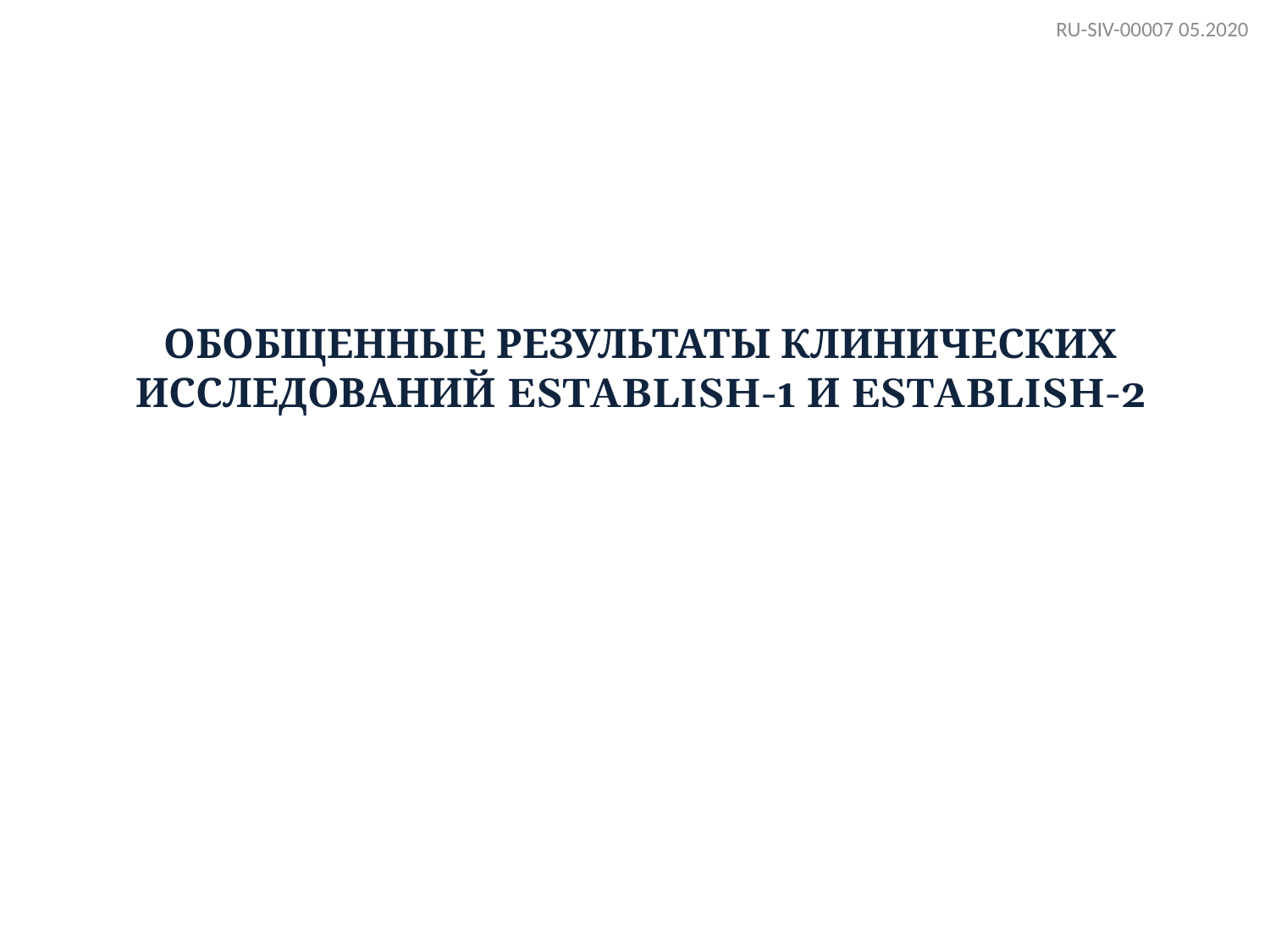

RU-SIV-00007 05.2020
# Обобщенные результаты клинических исследований ESTABLISH-1 и ESTABLISH-2
L.RU.MA.GM.08.2016.0938